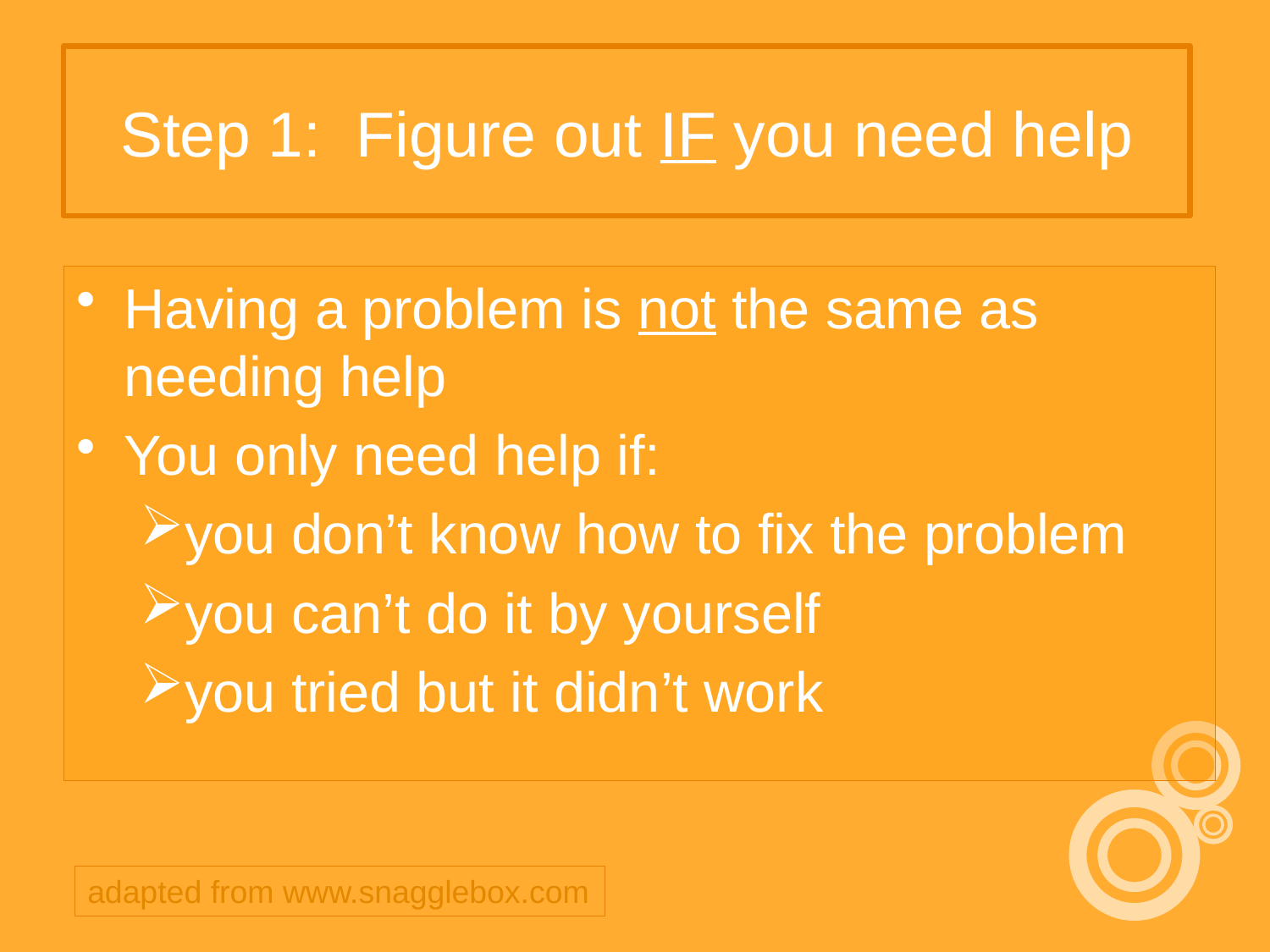

# Step 1:  Figure out IF you need help
Having a problem is not the same as needing help
You only need help if:
you don’t know how to fix the problem
you can’t do it by yourself
you tried but it didn’t work
adapted from www.snagglebox.com